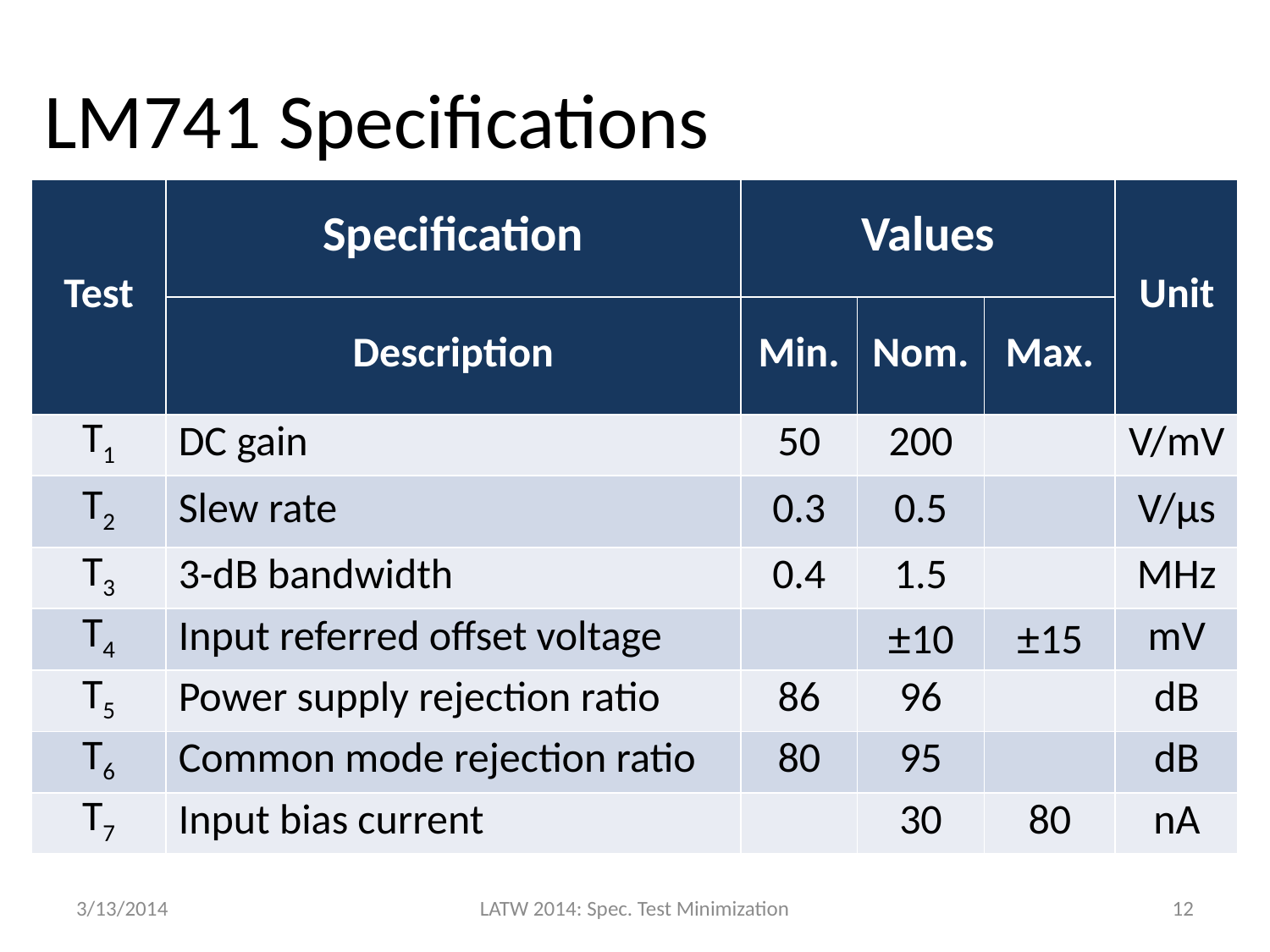

# LM741 Specifications
| Test | Specification | Values |  |  | Unit |
| --- | --- | --- | --- | --- | --- |
|  | Description | Min. | Nom. | Max. |  |
| T1 | DC gain | 50 | 200 |  | V/mV |
| T2 | Slew rate | 0.3 | 0.5 |  | V/μs |
| T3 | 3-dB bandwidth | 0.4 | 1.5 |  | MHz |
| T4 | Input referred offset voltage |  | ±10 | ±15 | mV |
| T5 | Power supply rejection ratio | 86 | 96 |  | dB |
| T6 | Common mode rejection ratio | 80 | 95 |  | dB |
| T7 | Input bias current |  | 30 | 80 | nA |
3/13/2014
LATW 2014: Spec. Test Minimization
12